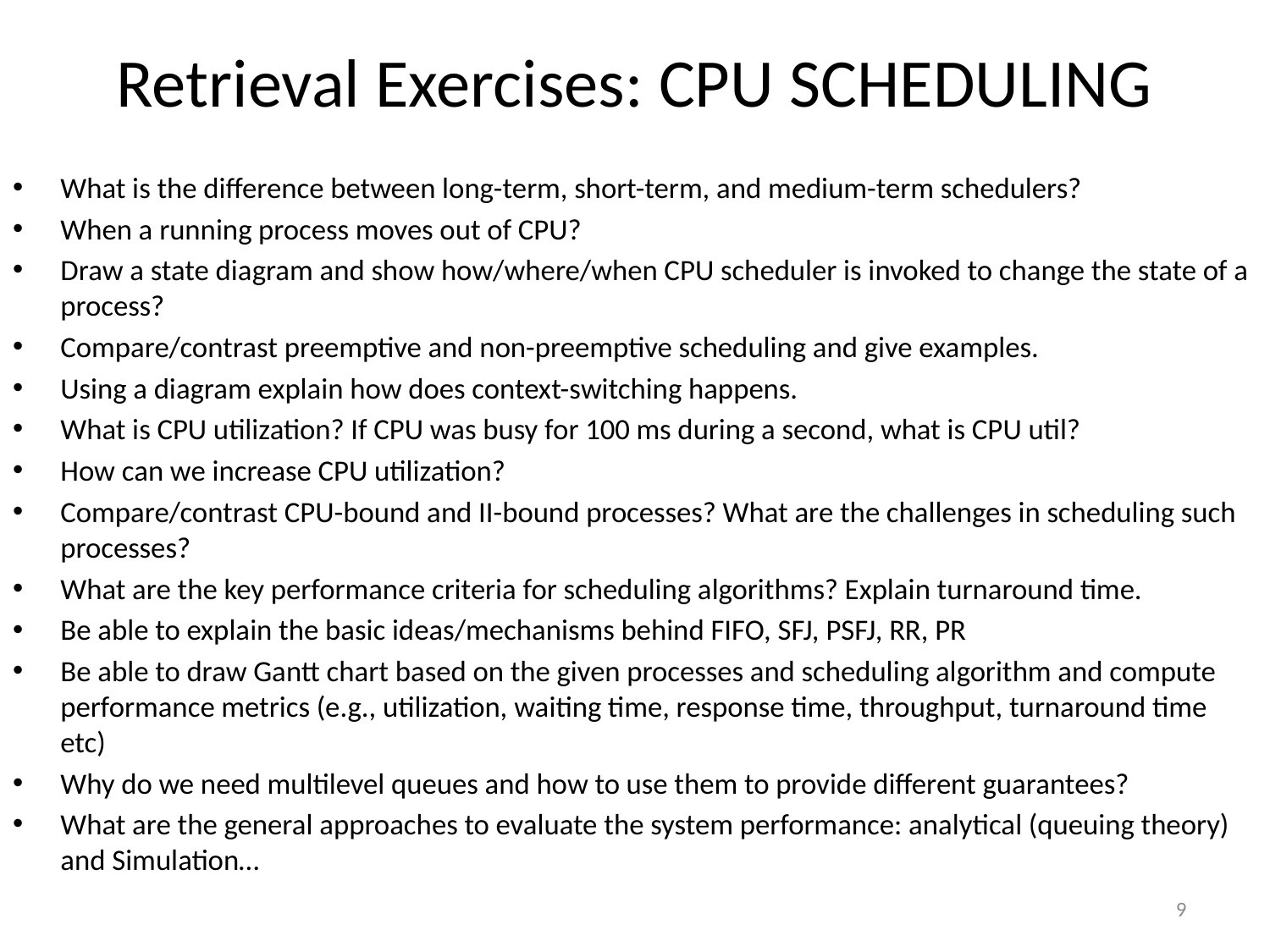

# Retrieval Exercises: CPU SCHEDULING
What is the difference between long-term, short-term, and medium-term schedulers?
When a running process moves out of CPU?
Draw a state diagram and show how/where/when CPU scheduler is invoked to change the state of a process?
Compare/contrast preemptive and non-preemptive scheduling and give examples.
Using a diagram explain how does context-switching happens.
What is CPU utilization? If CPU was busy for 100 ms during a second, what is CPU util?
How can we increase CPU utilization?
Compare/contrast CPU-bound and II-bound processes? What are the challenges in scheduling such processes?
What are the key performance criteria for scheduling algorithms? Explain turnaround time.
Be able to explain the basic ideas/mechanisms behind FIFO, SFJ, PSFJ, RR, PR
Be able to draw Gantt chart based on the given processes and scheduling algorithm and compute performance metrics (e.g., utilization, waiting time, response time, throughput, turnaround time etc)
Why do we need multilevel queues and how to use them to provide different guarantees?
What are the general approaches to evaluate the system performance: analytical (queuing theory) and Simulation…
9